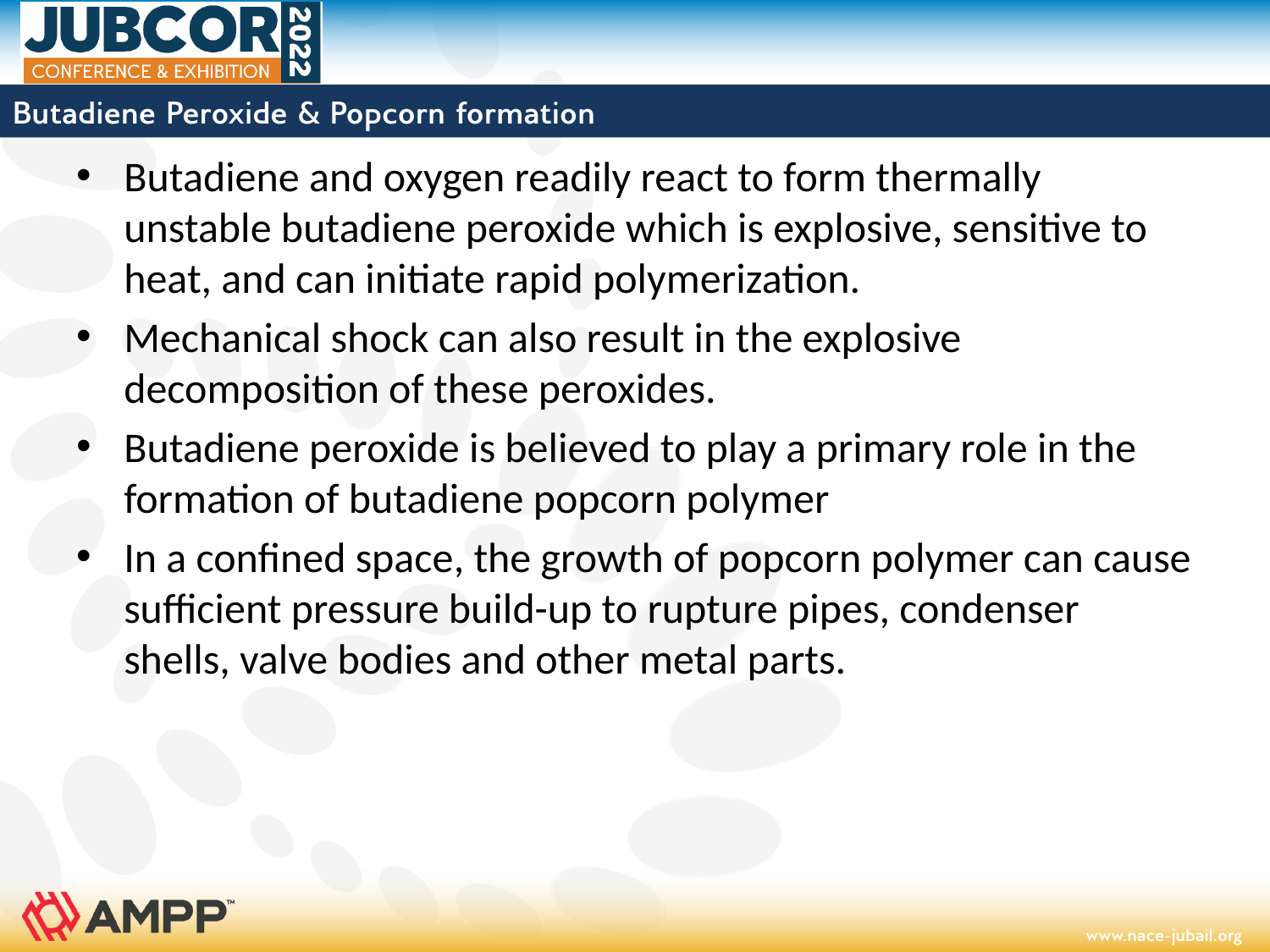

# Butadiene Peroxide & Popcorn formation
Butadiene and oxygen readily react to form thermally unstable butadiene peroxide which is explosive, sensitive to heat, and can initiate rapid polymerization.
Mechanical shock can also result in the explosive decomposition of these peroxides.
Butadiene peroxide is believed to play a primary role in the formation of butadiene popcorn polymer
In a confined space, the growth of popcorn polymer can cause sufficient pressure build-up to rupture pipes, condenser shells, valve bodies and other metal parts.